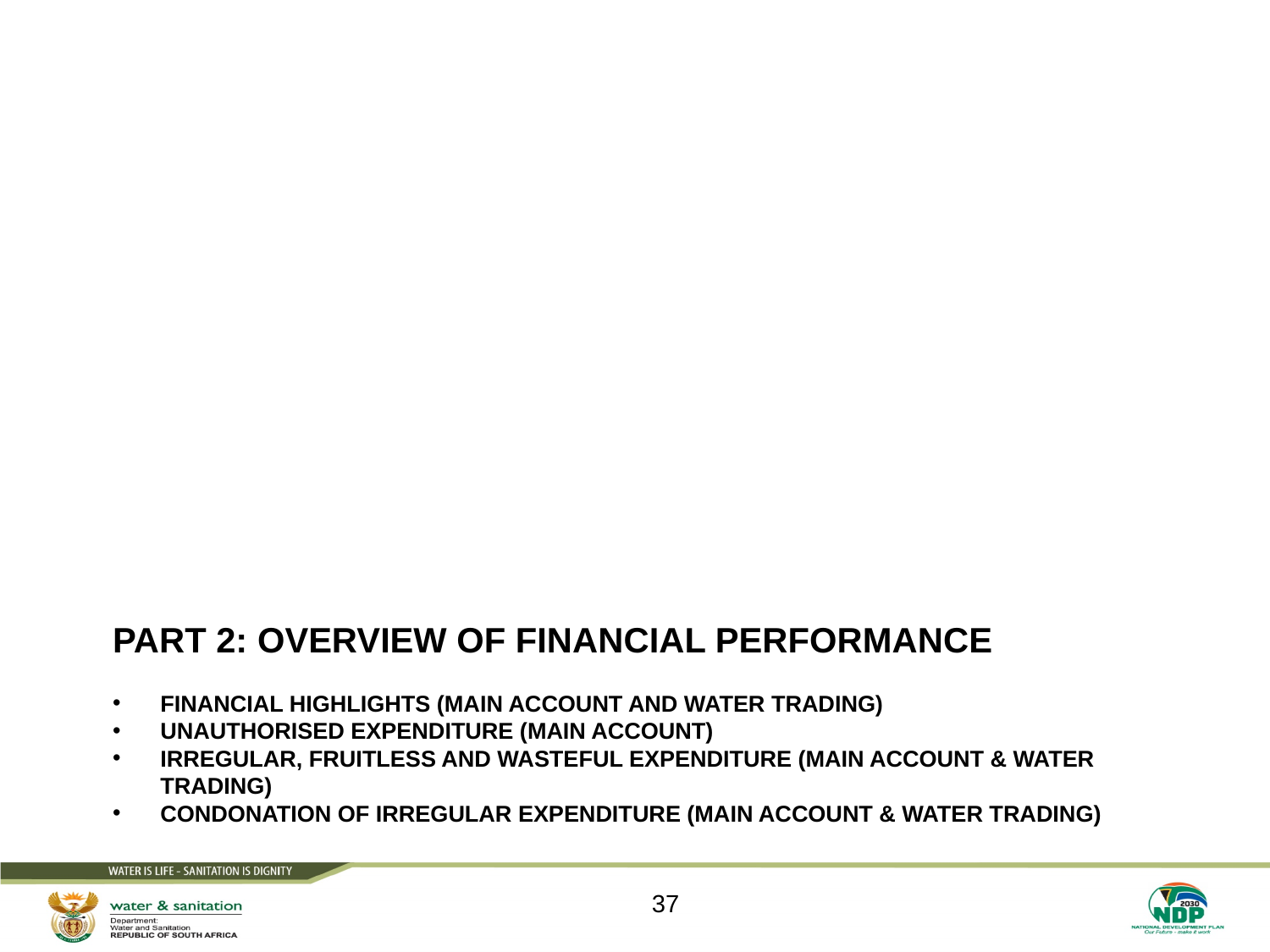

# Part 2: overview of financial performance
FINANCIAL HIGHLIGHTS (MAIN ACCOUNT AND WATER TRADING)
UNAUTHORiSED EXPENDITURE (MAIN ACCOUNT)
IRREGULAR, FRUITLESS AND WASTEFUL EXPENDITURE (main account & water trading)
CONDONATION OF IRREGULAR EXPENDITURE (main account & water trading)
37